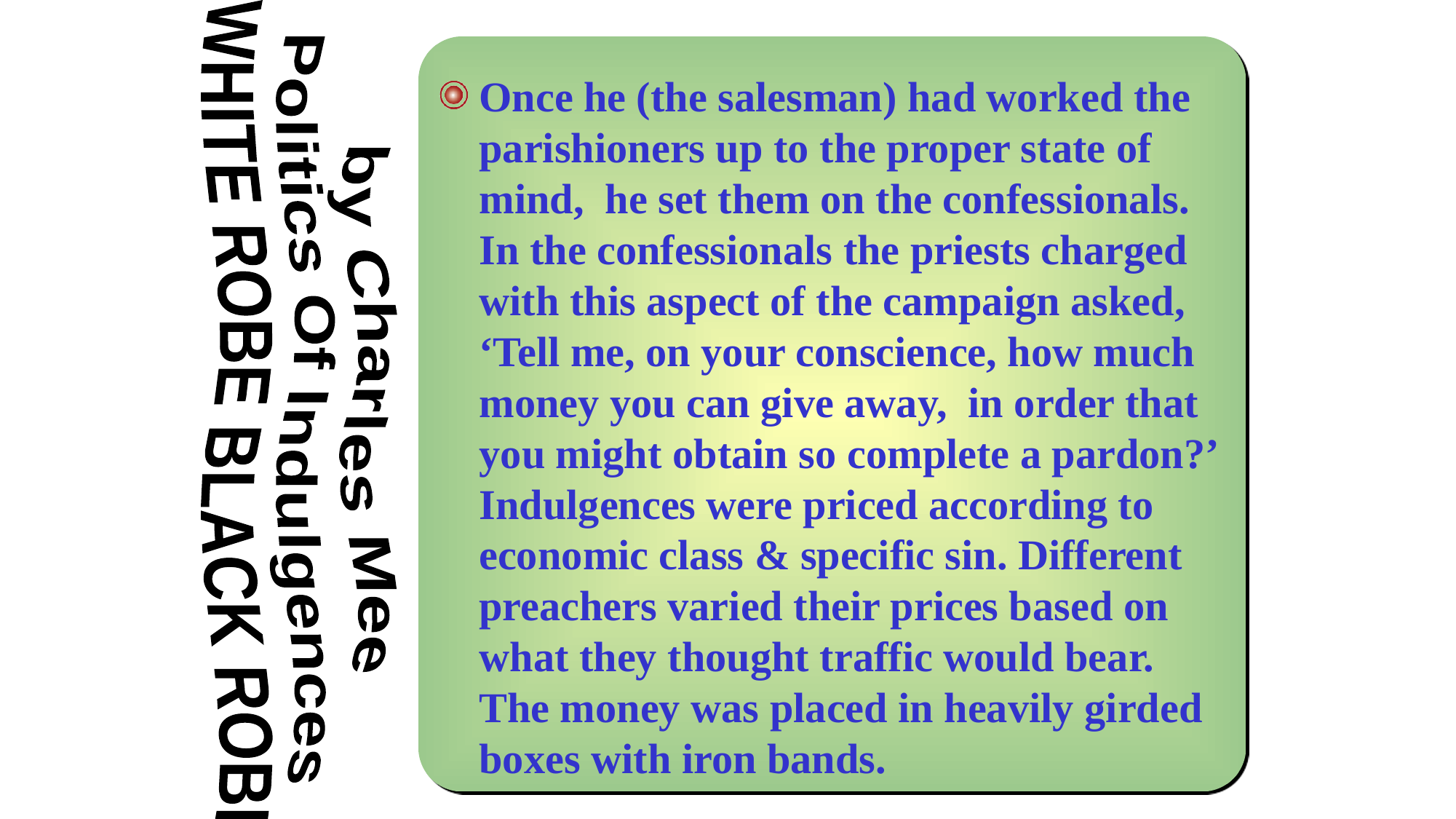

Once he (the salesman) had worked the parishioners up to the proper state of mind,  he set them on the confessionals.  In the confessionals the priests charged with this aspect of the campaign asked,  ‘Tell me, on your conscience, how much money you can give away,  in order that you might obtain so complete a pardon?’  Indulgences were priced according to economic class & specific sin. Different preachers varied their prices based on what they thought traffic would bear.  The money was placed in heavily girded boxes with iron bands.

Politics Of Indulgences
by Charles Mee
WHITE ROBE BLACK ROBE